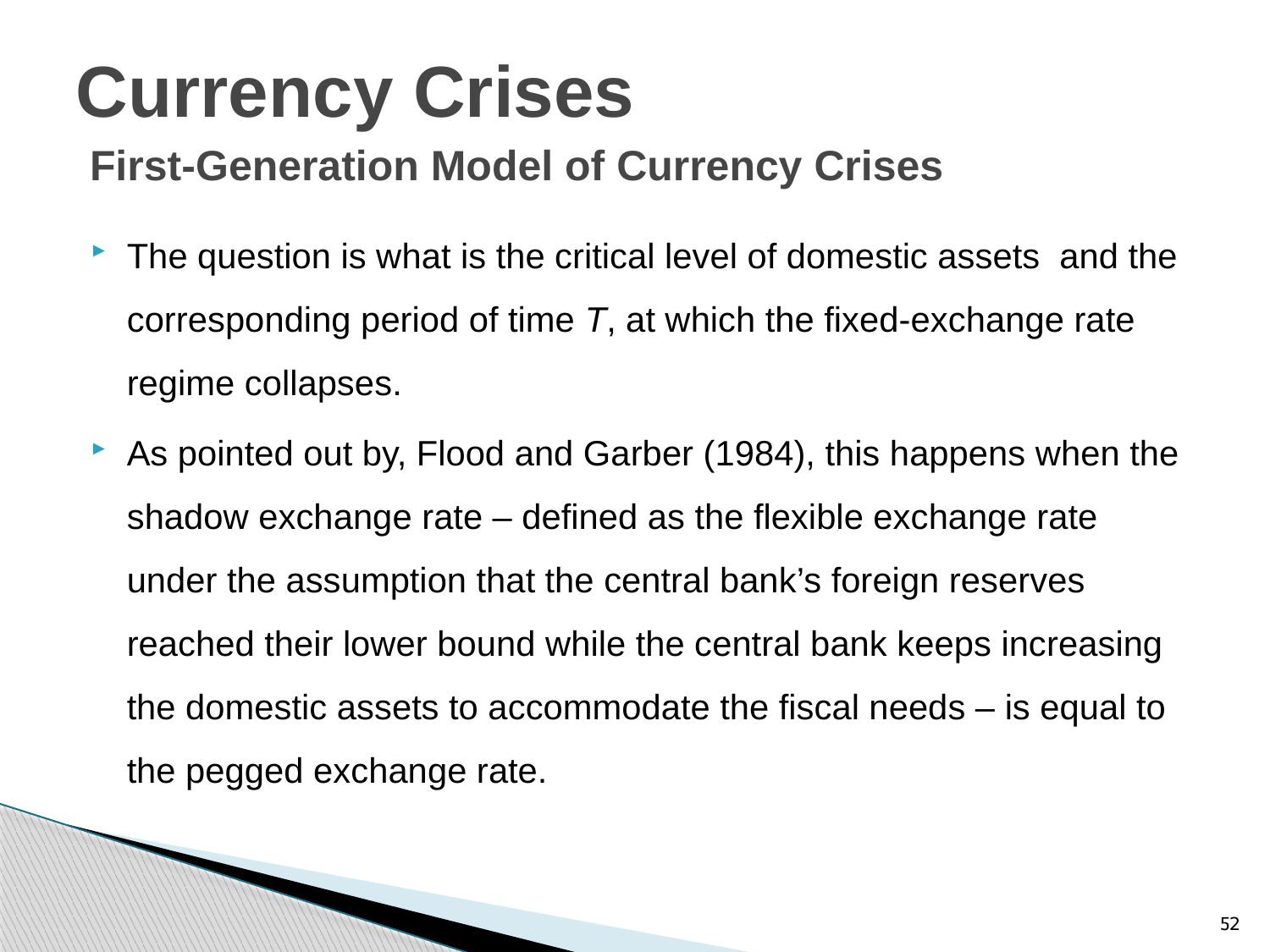

# Currency Crises First-Generation Model of Currency Crises
The question is what is the critical level of domestic assets  and the corresponding period of time T, at which the fixed-exchange rate regime collapses.
As pointed out by, Flood and Garber (1984), this happens when the shadow exchange rate – defined as the flexible exchange rate under the assumption that the central bank’s foreign reserves reached their lower bound while the central bank keeps increasing the domestic assets to accommodate the fiscal needs – is equal to the pegged exchange rate.
52